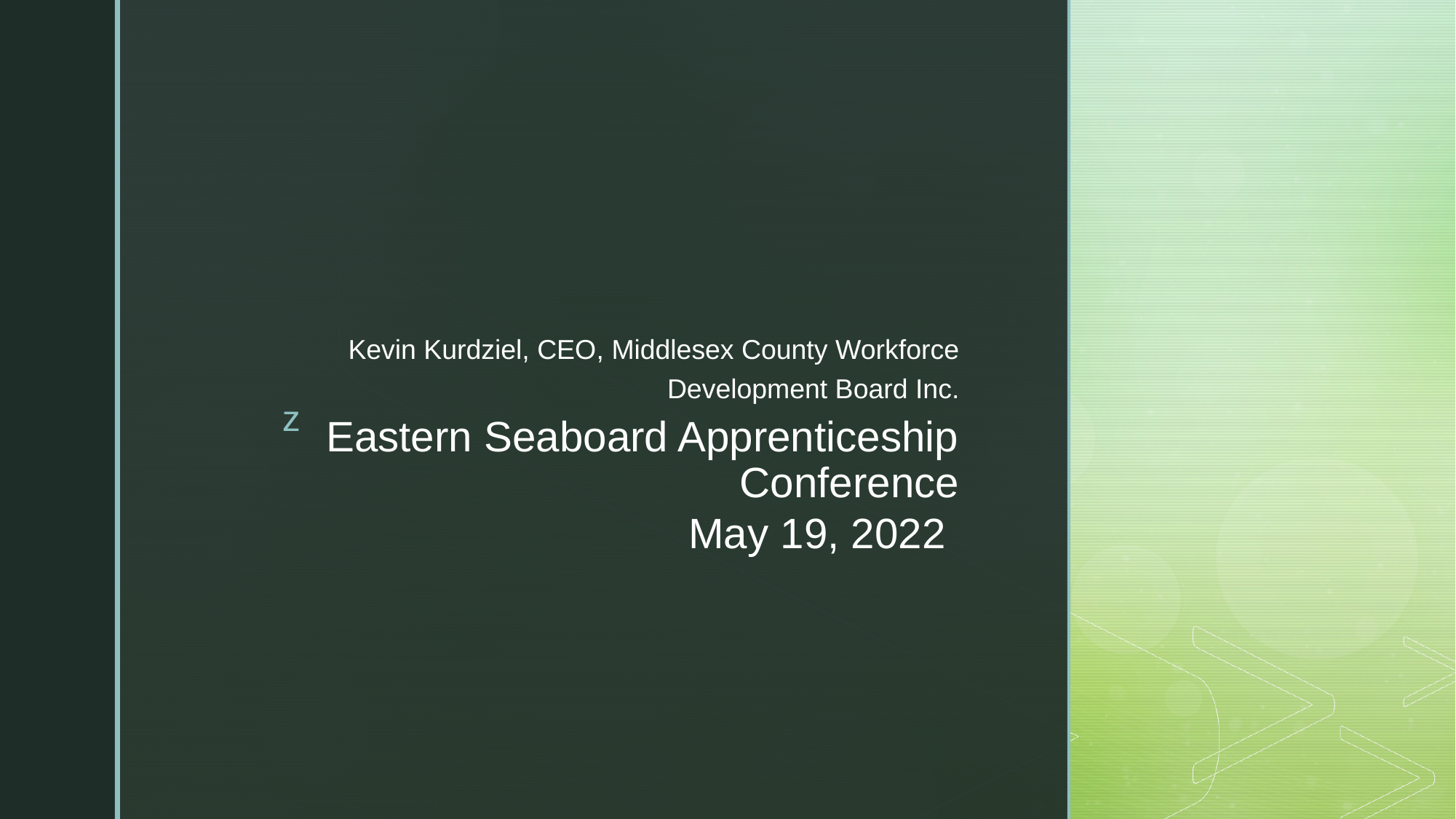

Kevin Kurdziel, CEO, Middlesex County Workforce Development Board Inc.
# Eastern Seaboard Apprenticeship Conference May 19, 2022